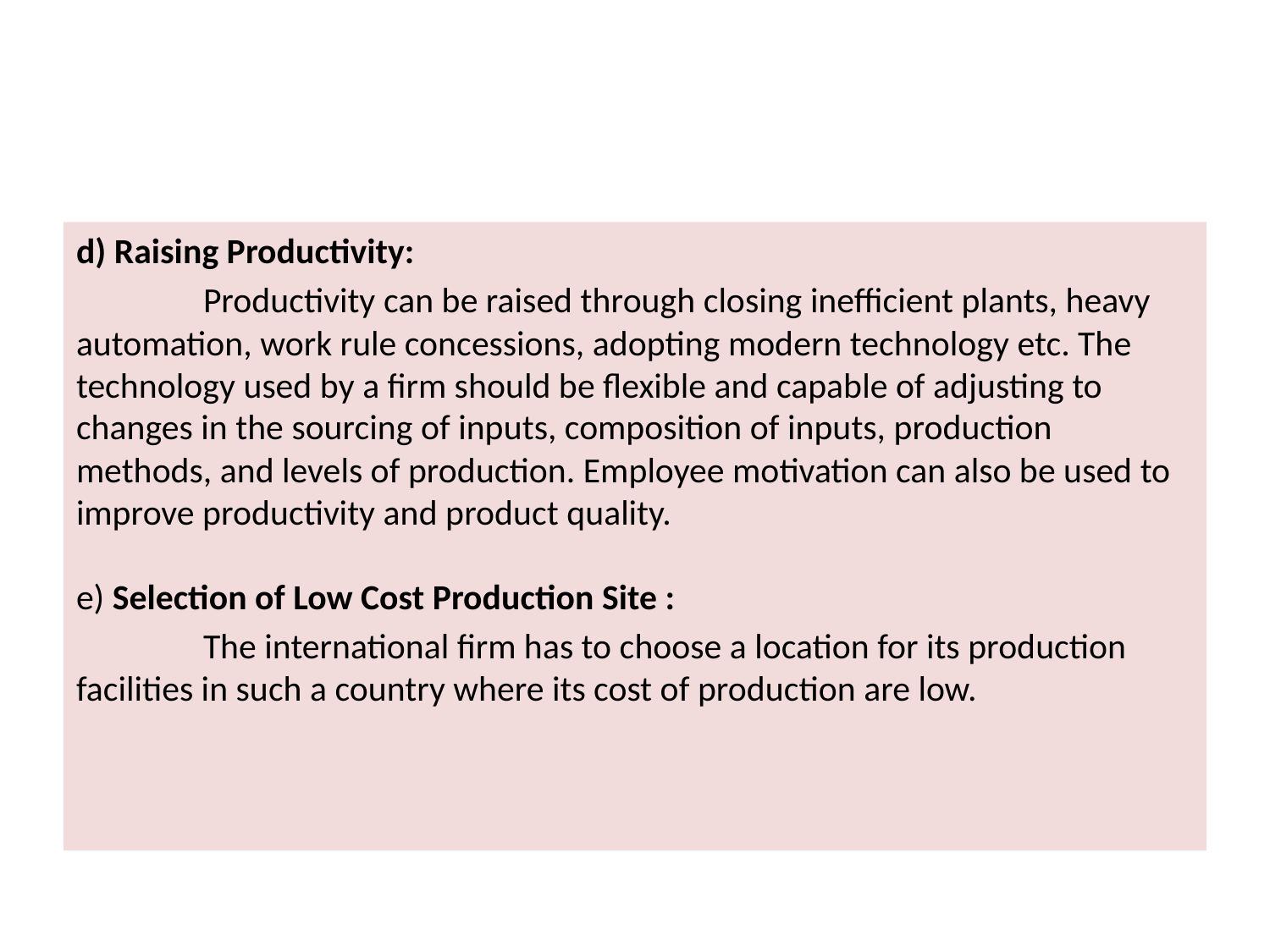

#
d) Raising Productivity:
	Productivity can be raised through closing inefficient plants, heavy automation, work rule concessions, adopting modern technology etc. The technology used by a firm should be flexible and capable of adjusting to changes in the sourcing of inputs, composition of inputs, production methods, and levels of production. Employee motivation can also be used to improve productivity and product quality.
e) Selection of Low Cost Production Site :
	The international firm has to choose a location for its production facilities in such a country where its cost of production are low.